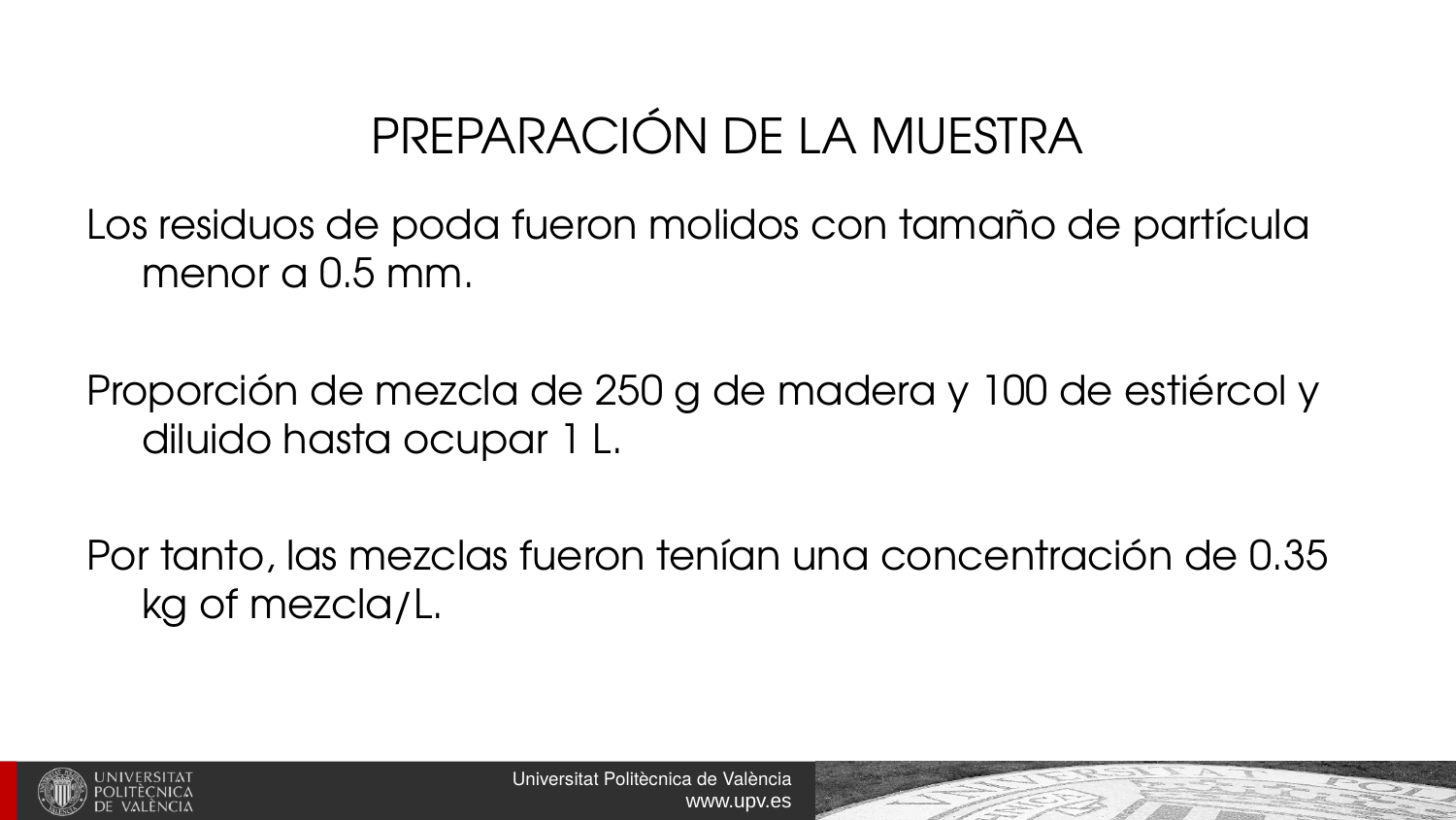

# PREPARACIÓN DE LA MUESTRA
Los residuos de poda fueron molidos con tamaño de partícula menor a 0.5 mm.

Proporción de mezcla de 250 g de madera y 100 de estiércol y diluido hasta ocupar 1 L.

Por tanto, las mezclas fueron tenían una concentración de 0.35 kg of mezcla/L.